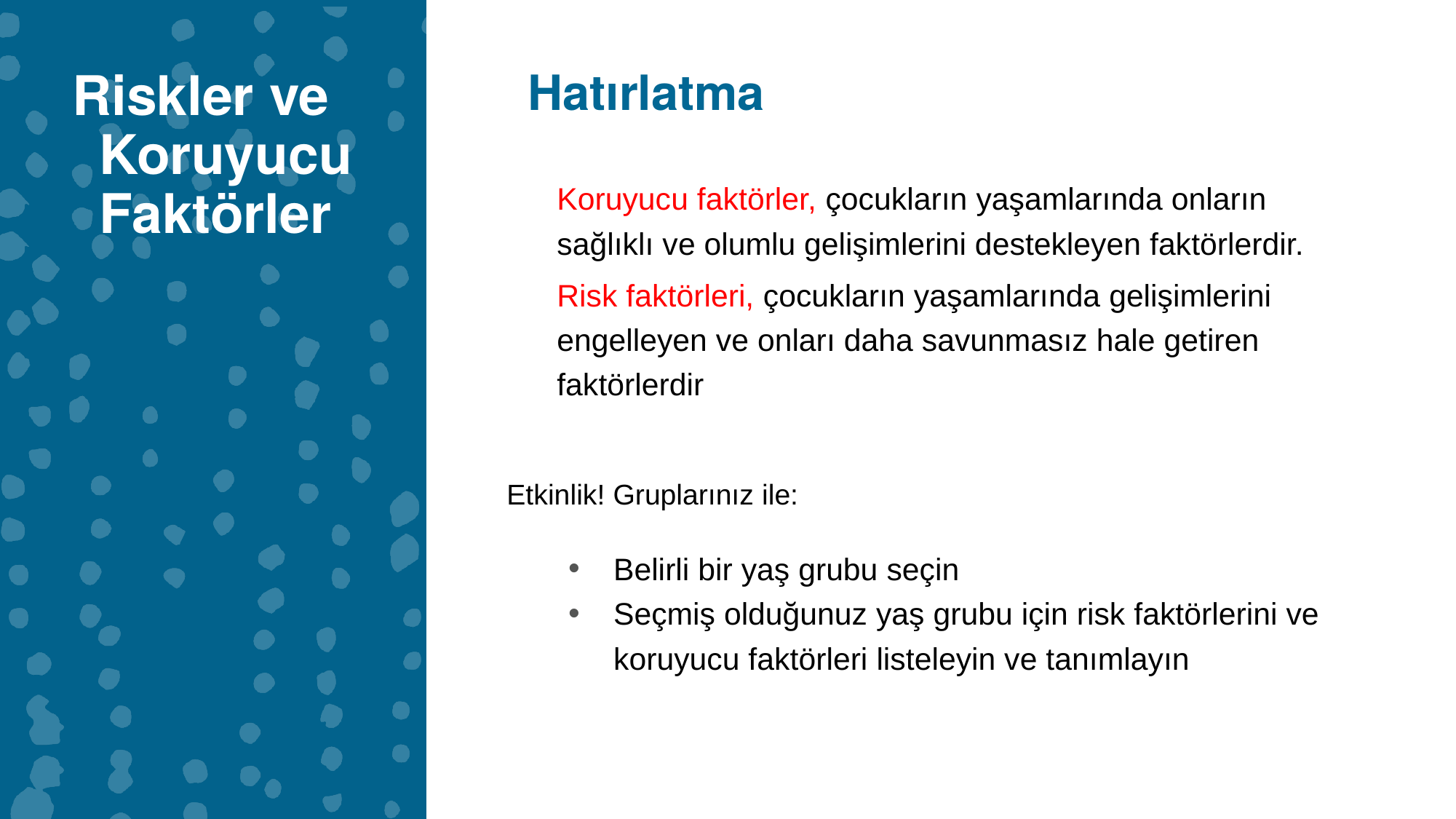

Riskler ve Koruyucu Faktörler
Hatırlatma
Koruyucu faktörler, çocukların yaşamlarında onların sağlıklı ve olumlu gelişimlerini destekleyen faktörlerdir.
Risk faktörleri, çocukların yaşamlarında gelişimlerini engelleyen ve onları daha savunmasız hale getiren faktörlerdir

Etkinlik! Gruplarınız ile:

Belirli bir yaş grubu seçin
Seçmiş olduğunuz yaş grubu için risk faktörlerini ve koruyucu faktörleri listeleyin ve tanımlayın